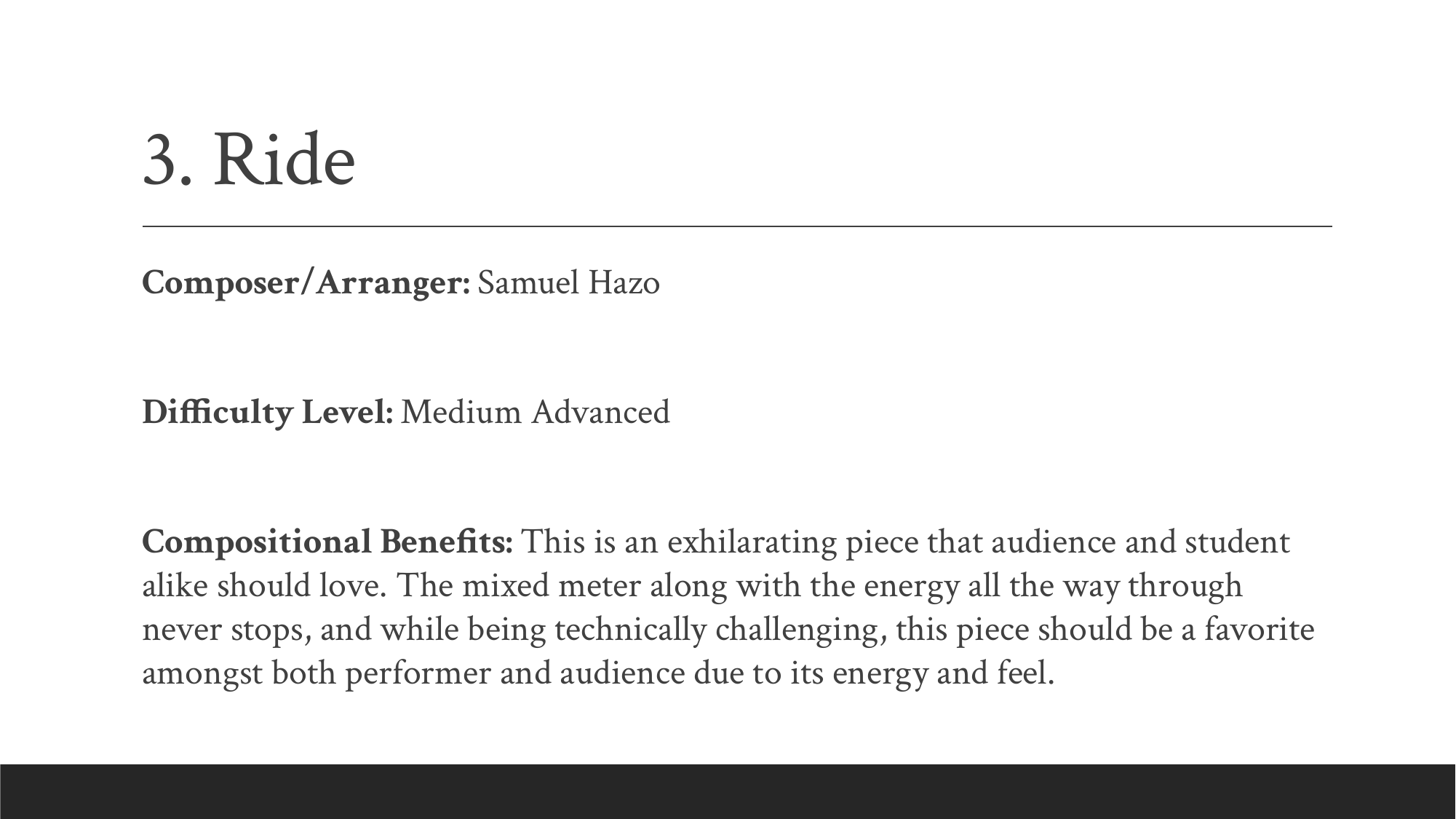

# 3. Ride
Composer/Arranger: Samuel Hazo

Difficulty Level: Medium Advanced

Compositional Benefits: This is an exhilarating piece that audience and student alike should love. The mixed meter along with the energy all the way through never stops, and while being technically challenging, this piece should be a favorite amongst both performer and audience due to its energy and feel.